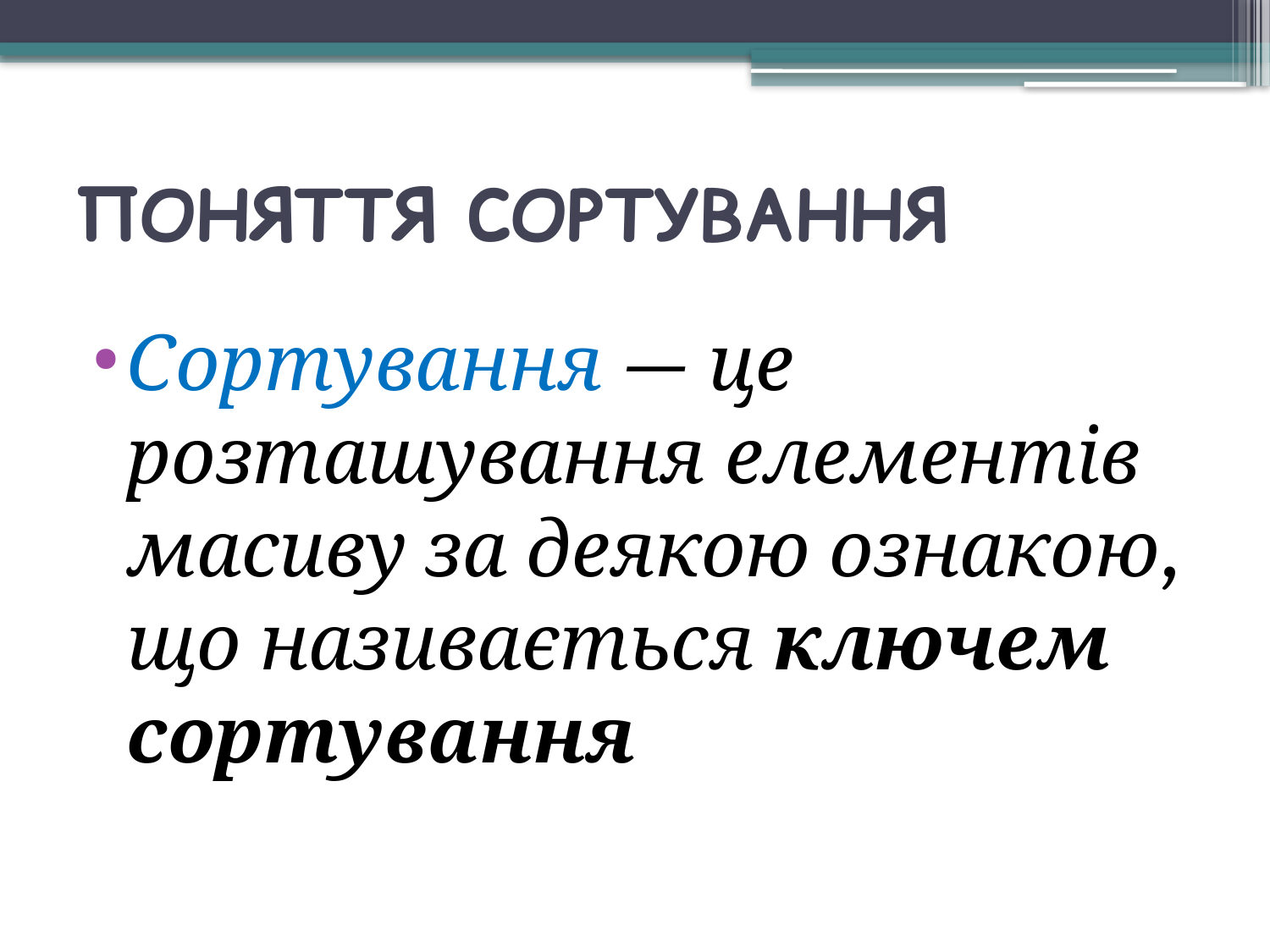

# ПОНЯТТЯ СОРТУВАННЯ
Сортування — це розташування елементів масиву за деякою ознакою, що називається ключем сортування